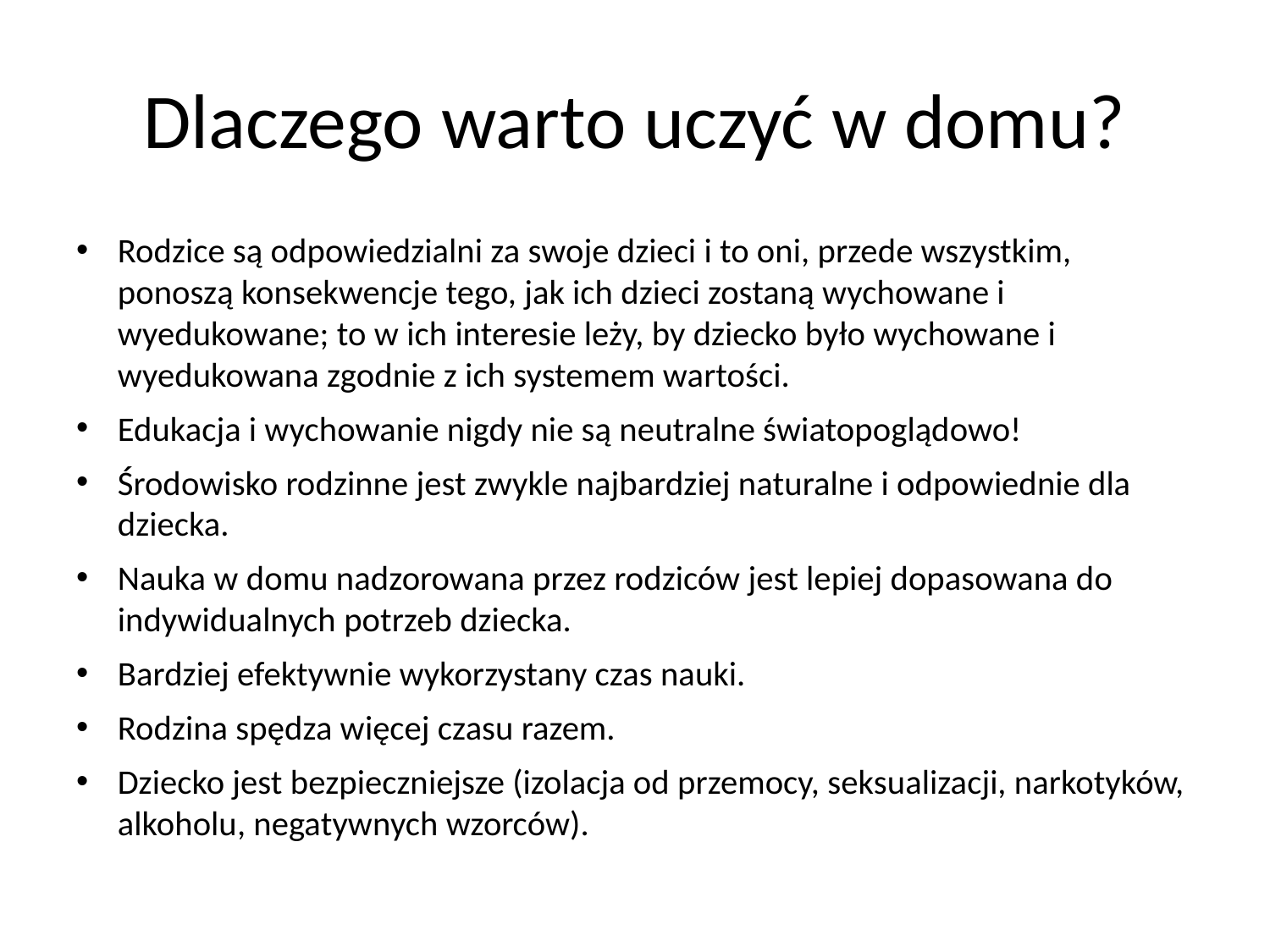

# Dlaczego warto uczyć w domu?
Rodzice są odpowiedzialni za swoje dzieci i to oni, przede wszystkim, ponoszą konsekwencje tego, jak ich dzieci zostaną wychowane i wyedukowane; to w ich interesie leży, by dziecko było wychowane i wyedukowana zgodnie z ich systemem wartości.
Edukacja i wychowanie nigdy nie są neutralne światopoglądowo!
Środowisko rodzinne jest zwykle najbardziej naturalne i odpowiednie dla dziecka.
Nauka w domu nadzorowana przez rodziców jest lepiej dopasowana do indywidualnych potrzeb dziecka.
Bardziej efektywnie wykorzystany czas nauki.
Rodzina spędza więcej czasu razem.
Dziecko jest bezpieczniejsze (izolacja od przemocy, seksualizacji, narkotyków, alkoholu, negatywnych wzorców).